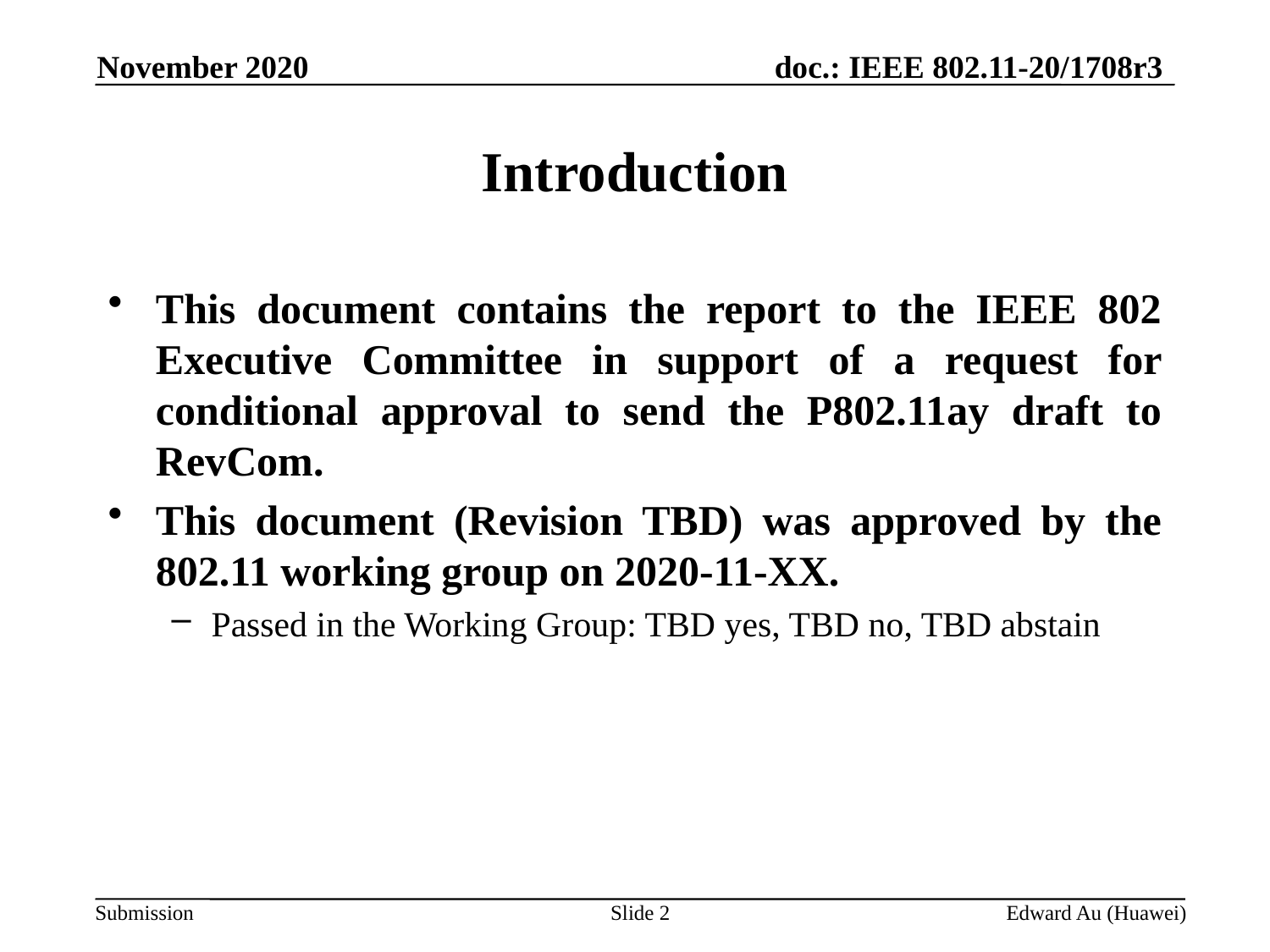

November 2020
# Introduction
This document contains the report to the IEEE 802 Executive Committee in support of a request for conditional approval to send the P802.11ay draft to RevCom.
This document (Revision TBD) was approved by the 802.11 working group on 2020-11-XX.
Passed in the Working Group: TBD yes, TBD no, TBD abstain
Slide 2
Edward Au (Huawei)